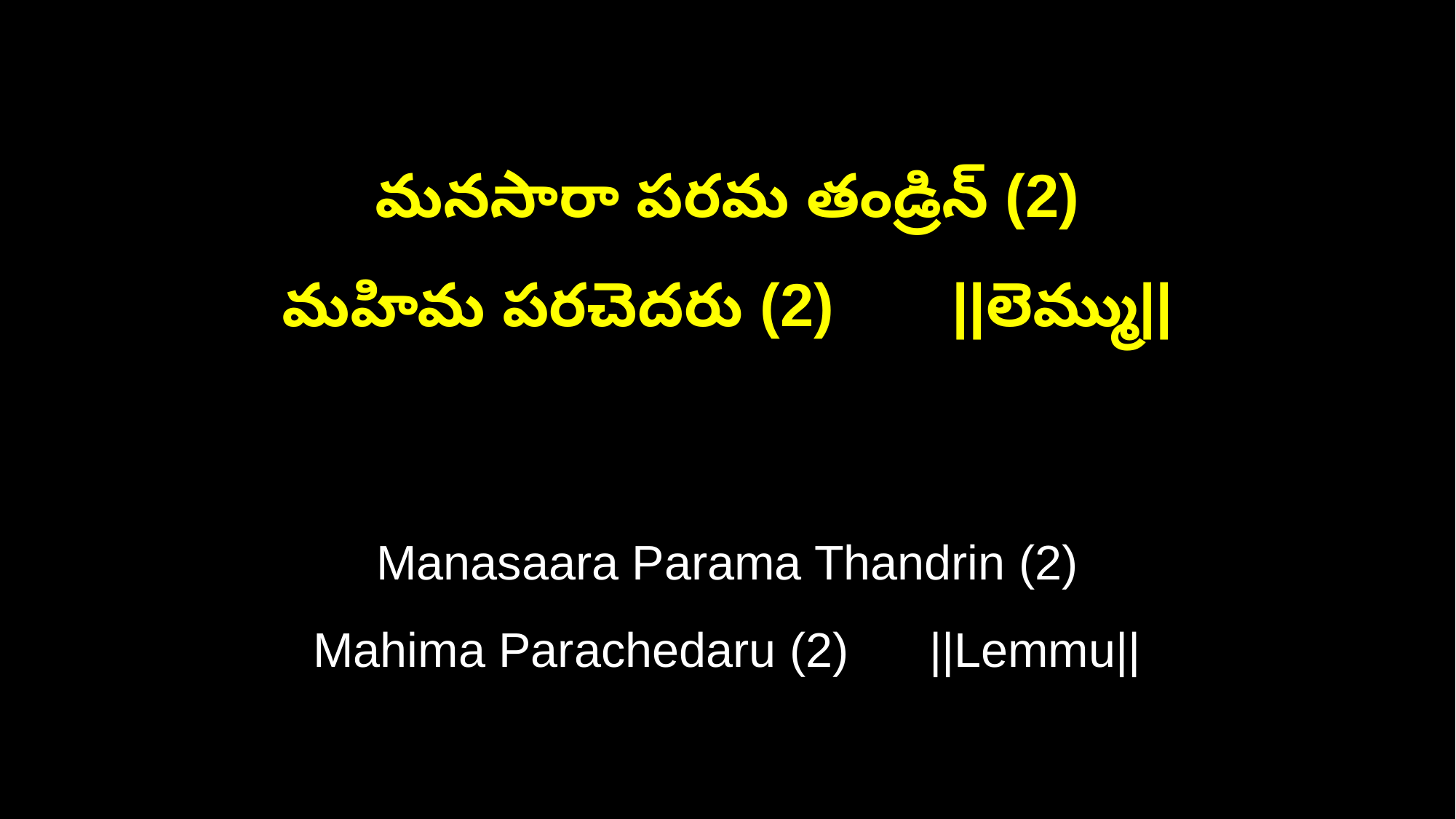

మనసారా పరమ తండ్రిన్ (2)
మహిమ పరచెదరు (2)       ||లెమ్ము||
Manasaara Parama Thandrin (2)
Mahima Parachedaru (2)      ||Lemmu||